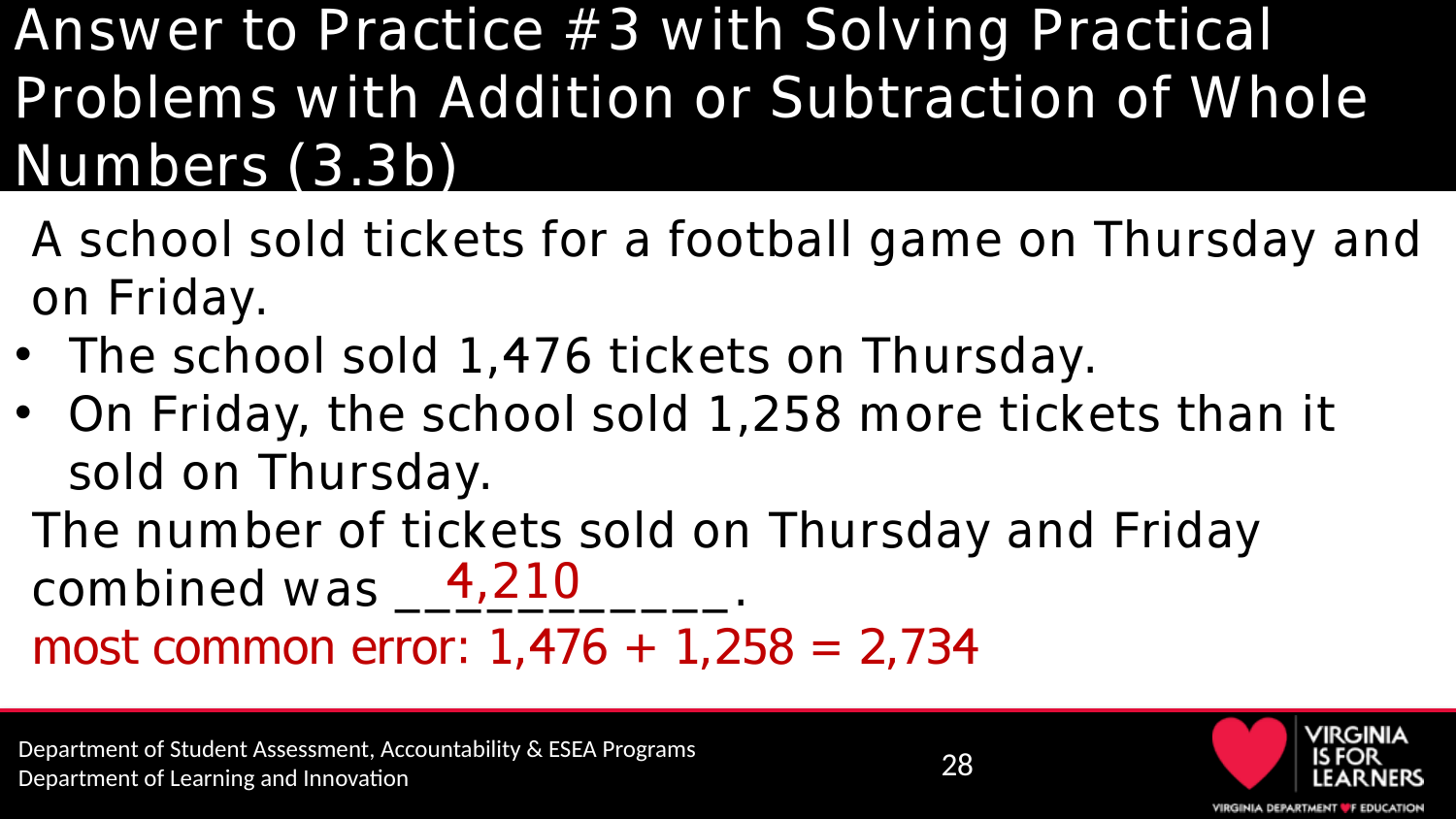

# Answer to Practice #3 with Solving Practical Problems with Addition or Subtraction of Whole Numbers (3.3b)
A school sold tickets for a football game on Thursday and on Friday.
The school sold 1,476 tickets on Thursday.
On Friday, the school sold 1,258 more tickets than it sold on Thursday.
The number of tickets sold on Thursday and Friday combined was ___________.
most common error: 1,476 + 1,258 = 2,734
4,210